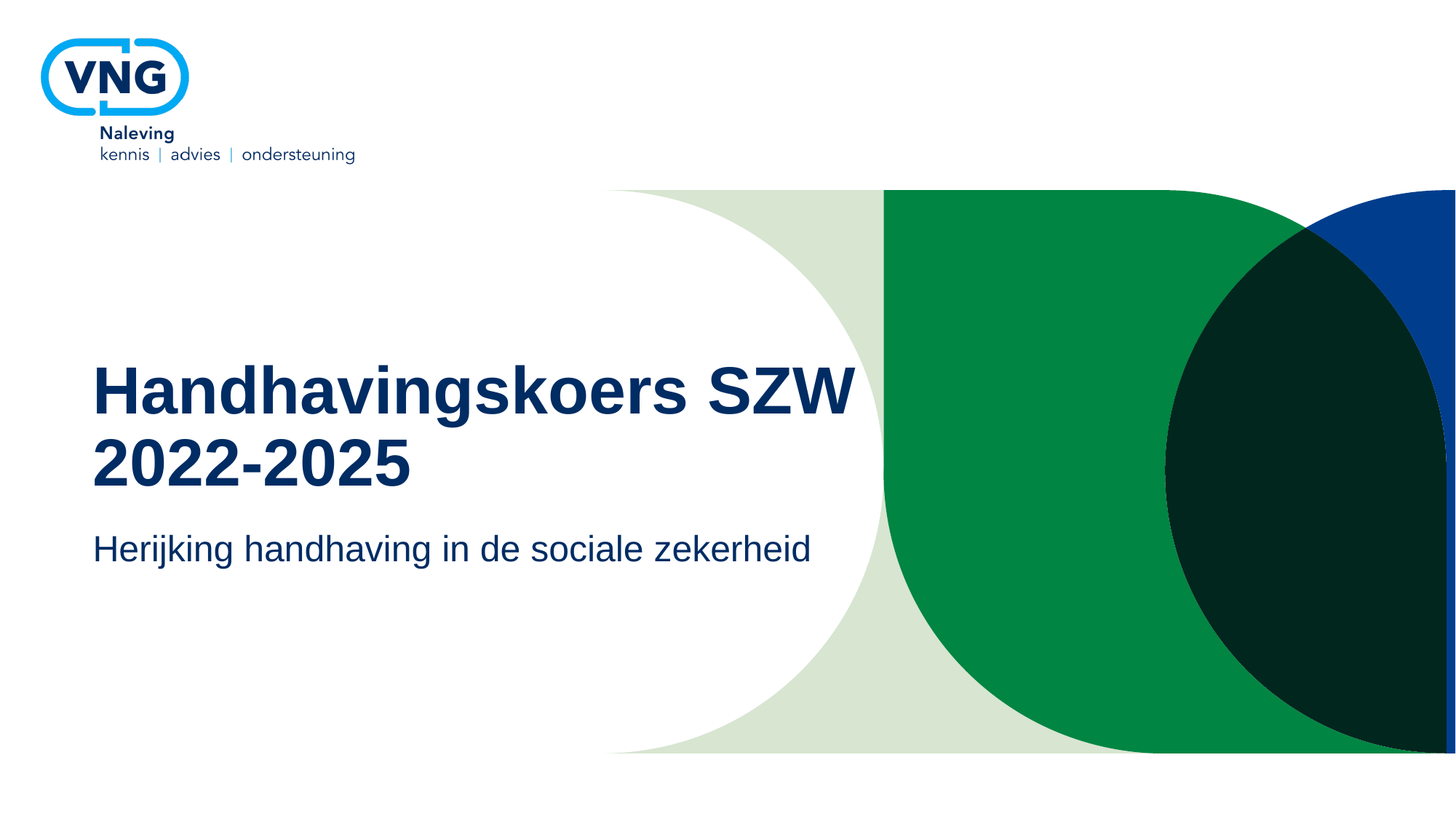

# Handhavingskoers SZW 2022-2025
Herijking handhaving in de sociale zekerheid